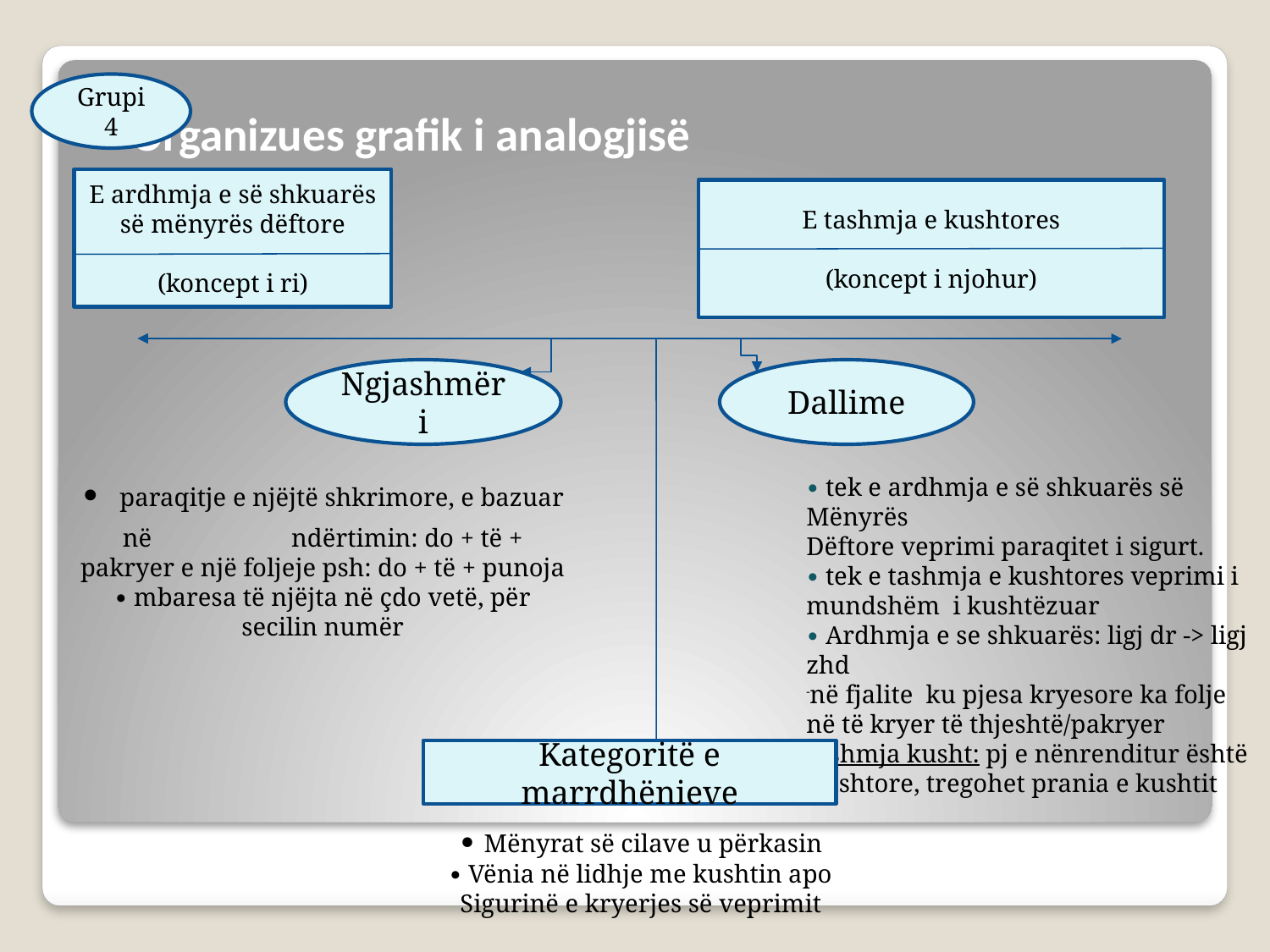

Grupi 4
# Organizues grafik i analogjisë
E ardhmja e së shkuarës së mënyrës dëftore

(koncept i ri)
E tashmja e kushtores

(koncept i njohur)

Ngjashmëri
Dallime
∙ paraqitje e njëjtë shkrimore, e bazuar në                      ndërtimin: do + të + pakryer e një foljeje psh: do + të + punoja
∙ mbaresa të njëjta në çdo vetë, për secilin numër

∙ tek e ardhmja e së shkuarës së Mënyrës
Dëftore veprimi paraqitet i sigurt.
∙ tek e tashmja e kushtores veprimi i
mundshëm  i kushtëzuar
∙ Ardhmja e se shkuarës: ligj dr -> ligj zhd
në fjalite  ku pjesa kryesore ka folje
në të kryer të thjeshtë/pakryer
tashmja kusht: pj e nënrenditur është
Kushtore, tregohet prania e kushtit

Kategoritë e marrdhënieve

∙ Mënyrat së cilave u përkasin
∙ Vënia në lidhje me kushtin apo
Sigurinë e kryerjes së veprimit